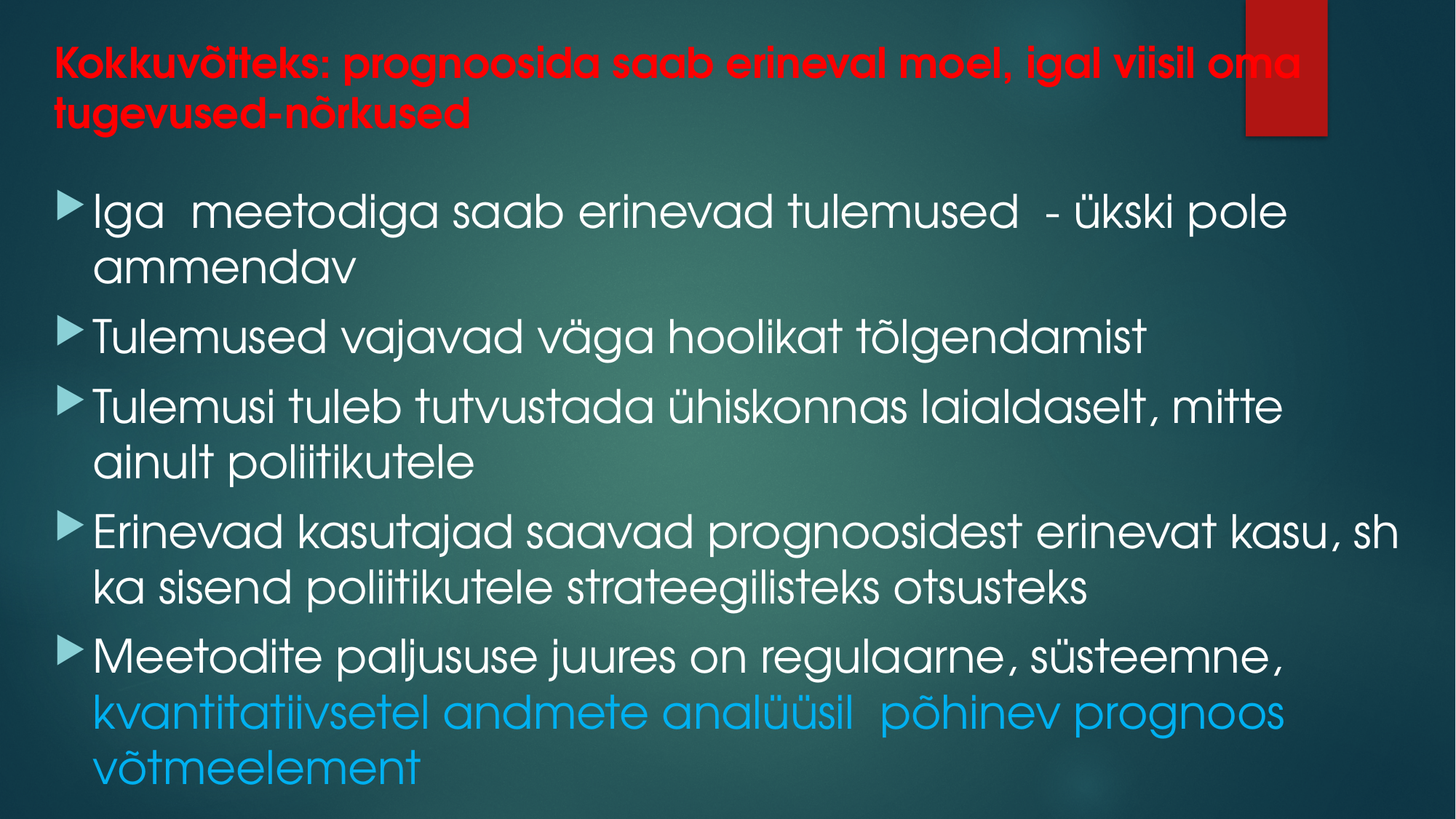

# Kokkuvõtteks: prognoosida saab erineval moel, igal viisil oma tugevused-nõrkused
Iga  meetodiga saab erinevad tulemused  - ükski pole ammendav
Tulemused vajavad väga hoolikat tõlgendamist
Tulemusi tuleb tutvustada ühiskonnas laialdaselt, mitte ainult poliitikutele
Erinevad kasutajad saavad prognoosidest erinevat kasu, sh ka sisend poliitikutele strateegilisteks otsusteks
Meetodite paljususe juures on regulaarne, süsteemne, kvantitatiivsetel andmete analüüsil  põhinev prognoos võtmeelement